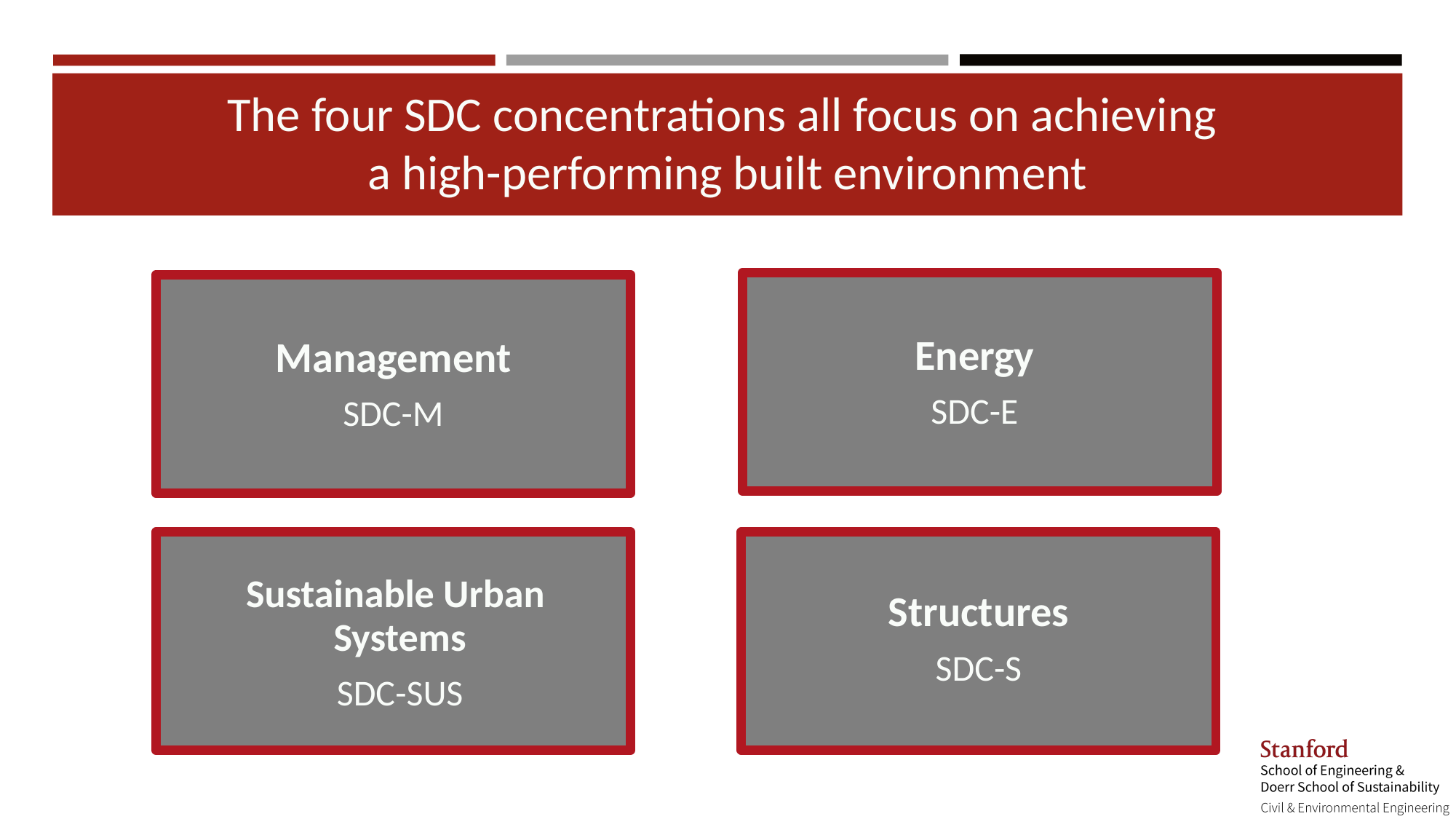

# The four SDC concentrations all focus on achieving
a high-performing built environment

Energy
SDC-E
Management
SDC-M

Sustainable Urban
Systems
SDC-SUS
Structures
SDC-S